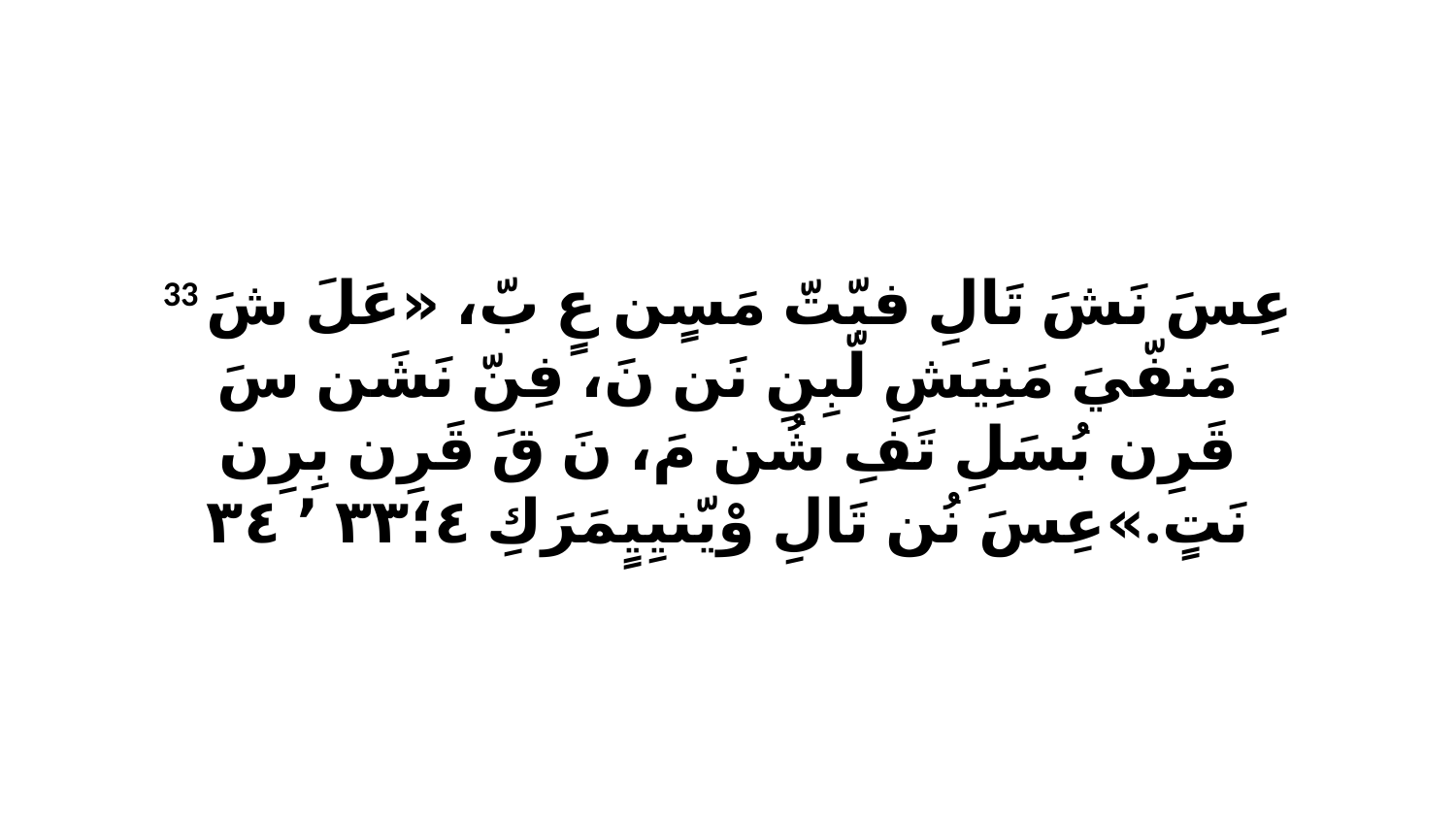

33 عِسَ نَشَ تَالِ فبّتّ مَسٍن عٍ بّ، «عَلَ شَ مَنفّيَ مَنِيَشِ لّبِنِ نَن نَ، فِنّ نَشَن سَ قَرِن بُسَلِ تَفِ شُن مَ، نَ قَ قَرِن بِرِن نَتٍ.»عِسَ نُن تَالِ وْيّنيِيٍمَرَكِ ٤‏؛٣٣ ٬ ٣٤